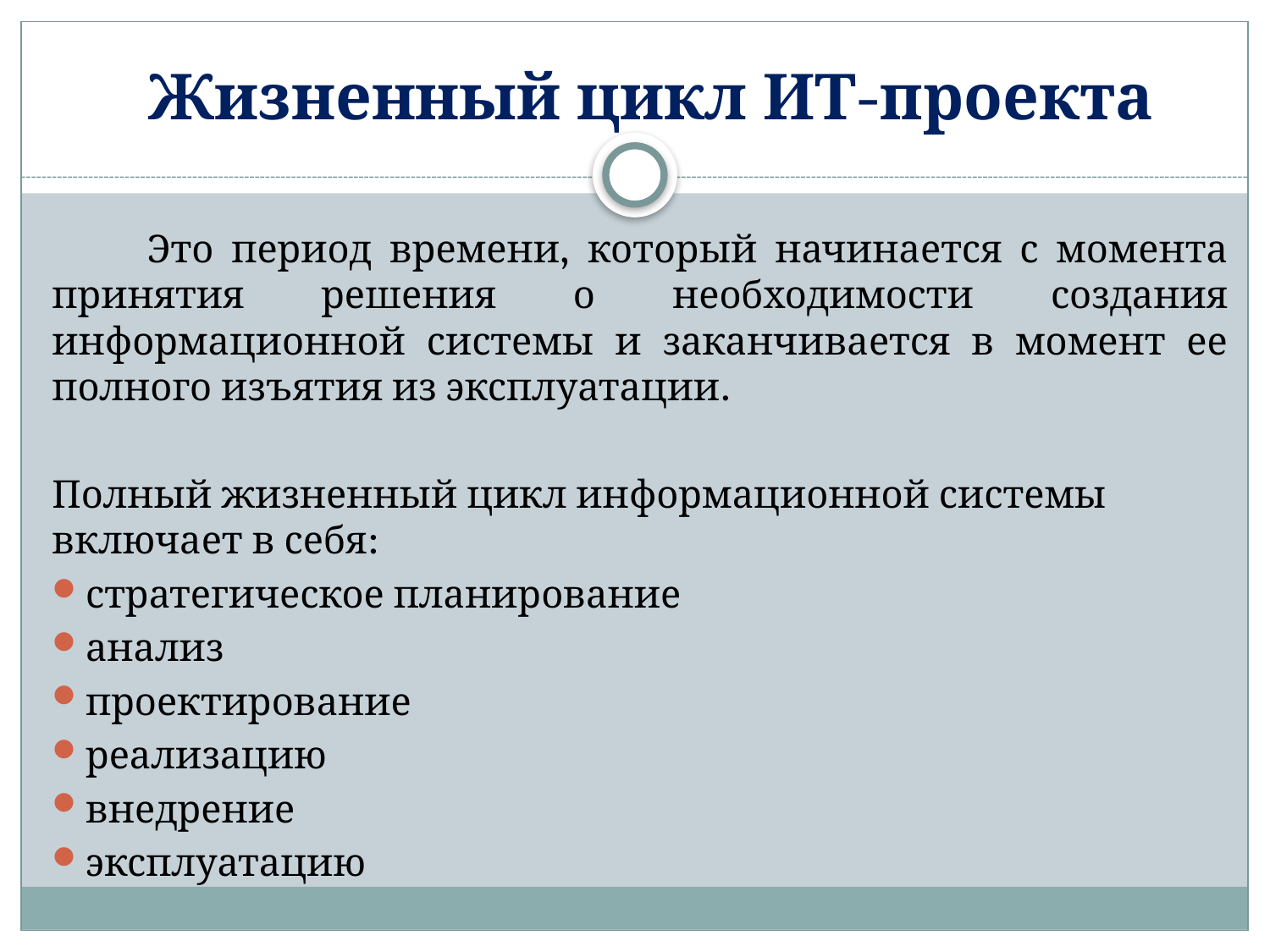

# Жизненный цикл ИТ-проекта
	Это период времени, который начинается с момента принятия решения о необходимости создания информационной системы и заканчивается в момент ее полного изъятия из эксплуатации.

Полный жизненный цикл информационной системы включает в себя:
стратегическое планирование
анализ
проектирование
реализацию
внедрение
эксплуатацию